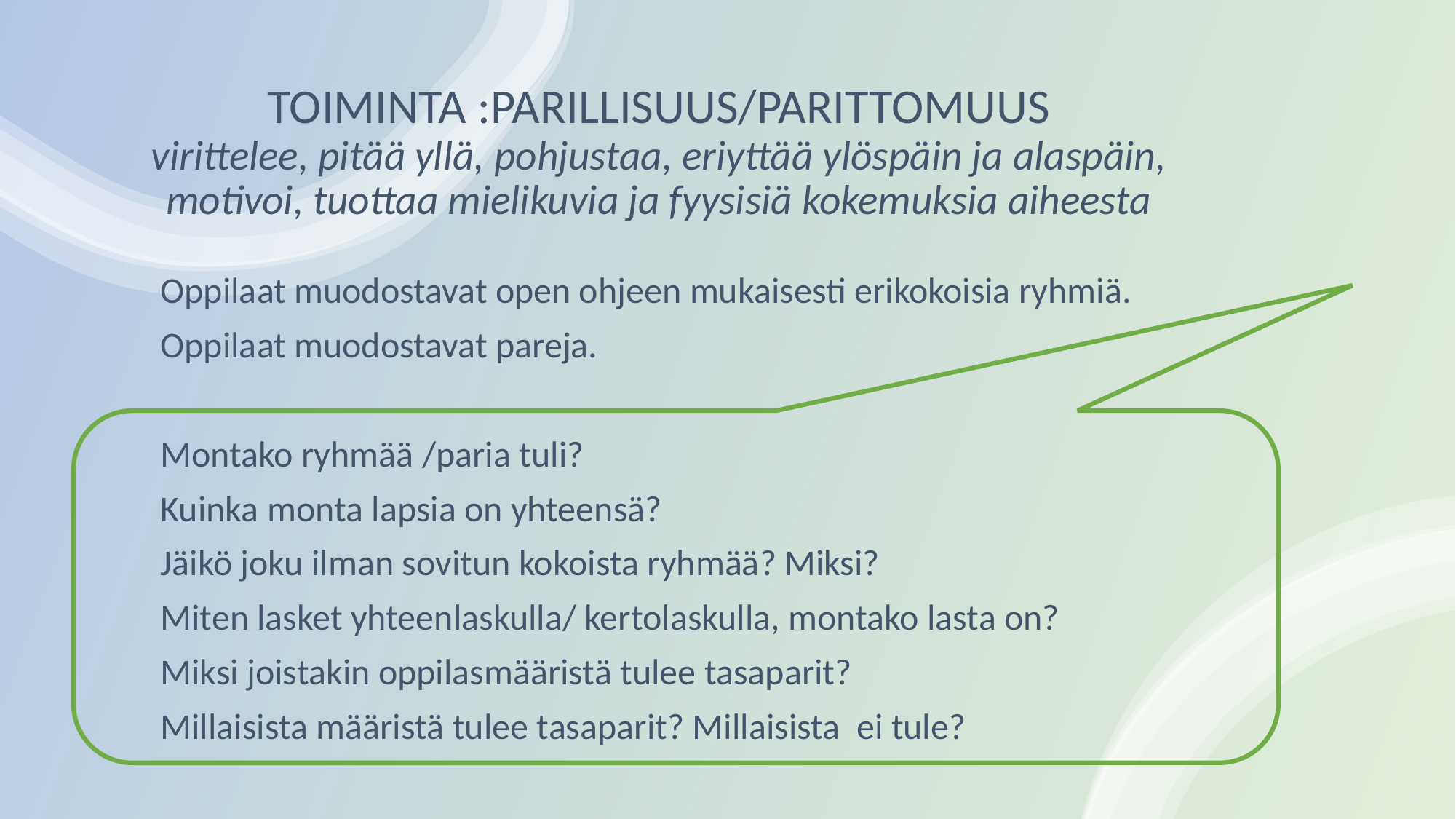

# TOIMINTA :PARILLISUUS/PARITTOMUUS virittelee, pitää yllä, pohjustaa, eriyttää ylöspäin ja alaspäin, motivoi, tuottaa mielikuvia ja fyysisiä kokemuksia aiheesta
Oppilaat muodostavat open ohjeen mukaisesti erikokoisia ryhmiä.
Oppilaat muodostavat pareja.

Montako ryhmää /paria tuli?
Kuinka monta lapsia on yhteensä?
Jäikö joku ilman sovitun kokoista ryhmää? Miksi?
Miten lasket yhteenlaskulla/ kertolaskulla, montako lasta on?
Miksi joistakin oppilasmääristä tulee tasaparit?
Millaisista määristä tulee tasaparit? Millaisista  ei tule?